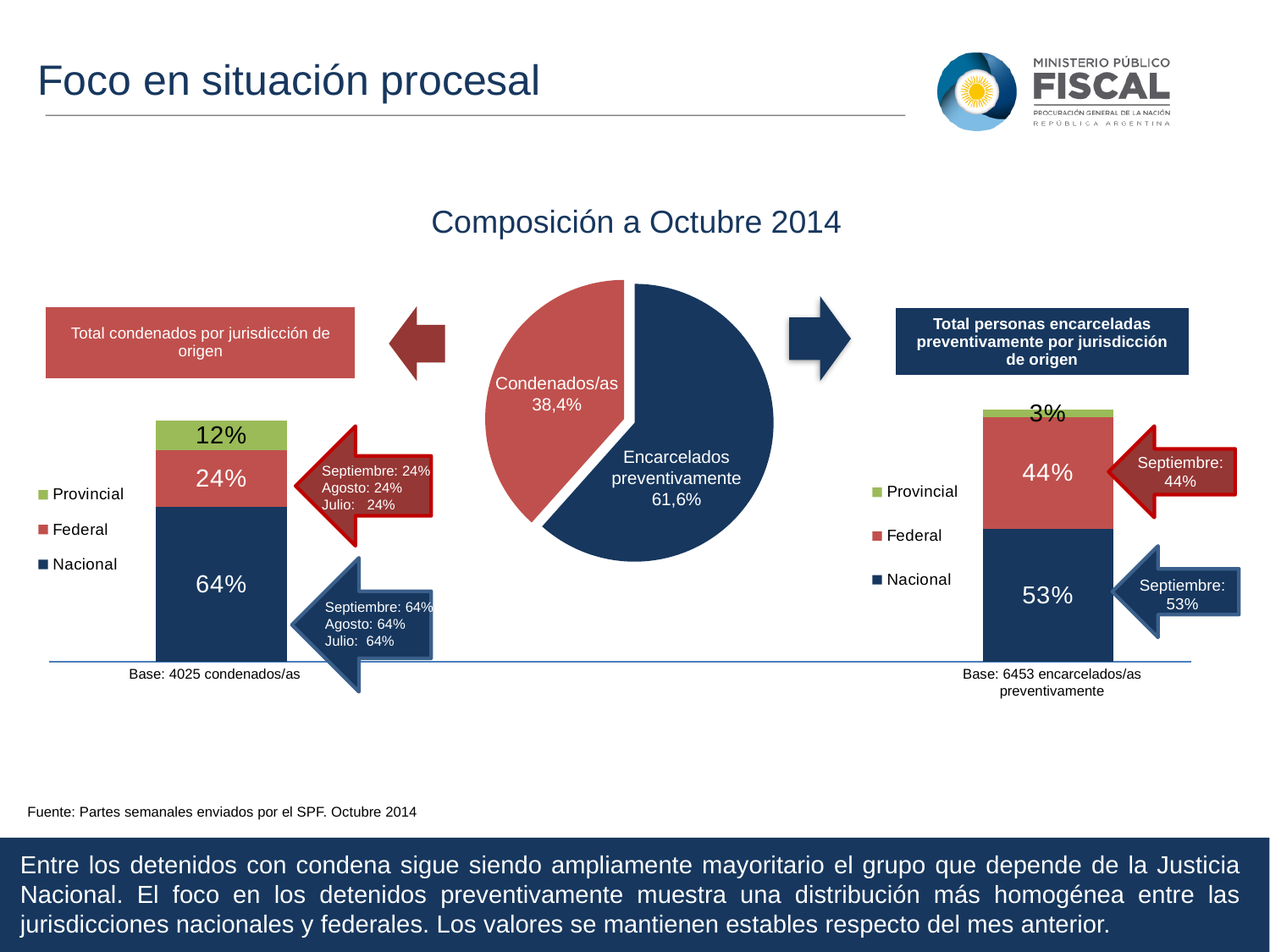

Foco en situación procesal
Composición a Octubre 2014

### Chart

| Category | Ventas |
|---|---|
| Procesados | 6453.0 |
| Condenados | 4025.0 |
| Total condenados por jurisdicción de origen |
| --- |
| Total personas encarceladas preventivamente por jurisdicción de origen |
| --- |

Condenados/as 38,4%

### Chart

| Category | Nacional | Federal  | Provincial |
|---|---|---|---|
| Preventiva | 52.7 | 44.4 | 2.9 |

### Chart

| Category | Nacional | Federal  | Provincial |
|---|---|---|---|
| Condenados | 64.4 | 23.4 | 12.2 |
Encarcelados preventivamente
61,6%
Septiembre: 44%
Septiembre: 24%
Agosto: 24%
Julio:   24%

Septiembre: 53%
Septiembre: 64%
Agosto: 64%
Julio:  64%

Base: 4025 condenados/as
Base: 6453 encarcelados/as preventivamente
Fuente: Partes semanales enviados por el SPF. Octubre 2014
Fuente: Partes semanales enviados por el SPF. Junio 2014

Entre los detenidos con condena sigue siendo ampliamente mayoritario el grupo que depende de la Justicia Nacional. El foco en los detenidos preventivamente muestra una distribución más homogénea entre las jurisdicciones nacionales y federales. Los valores se mantienen estables respecto del mes anterior.